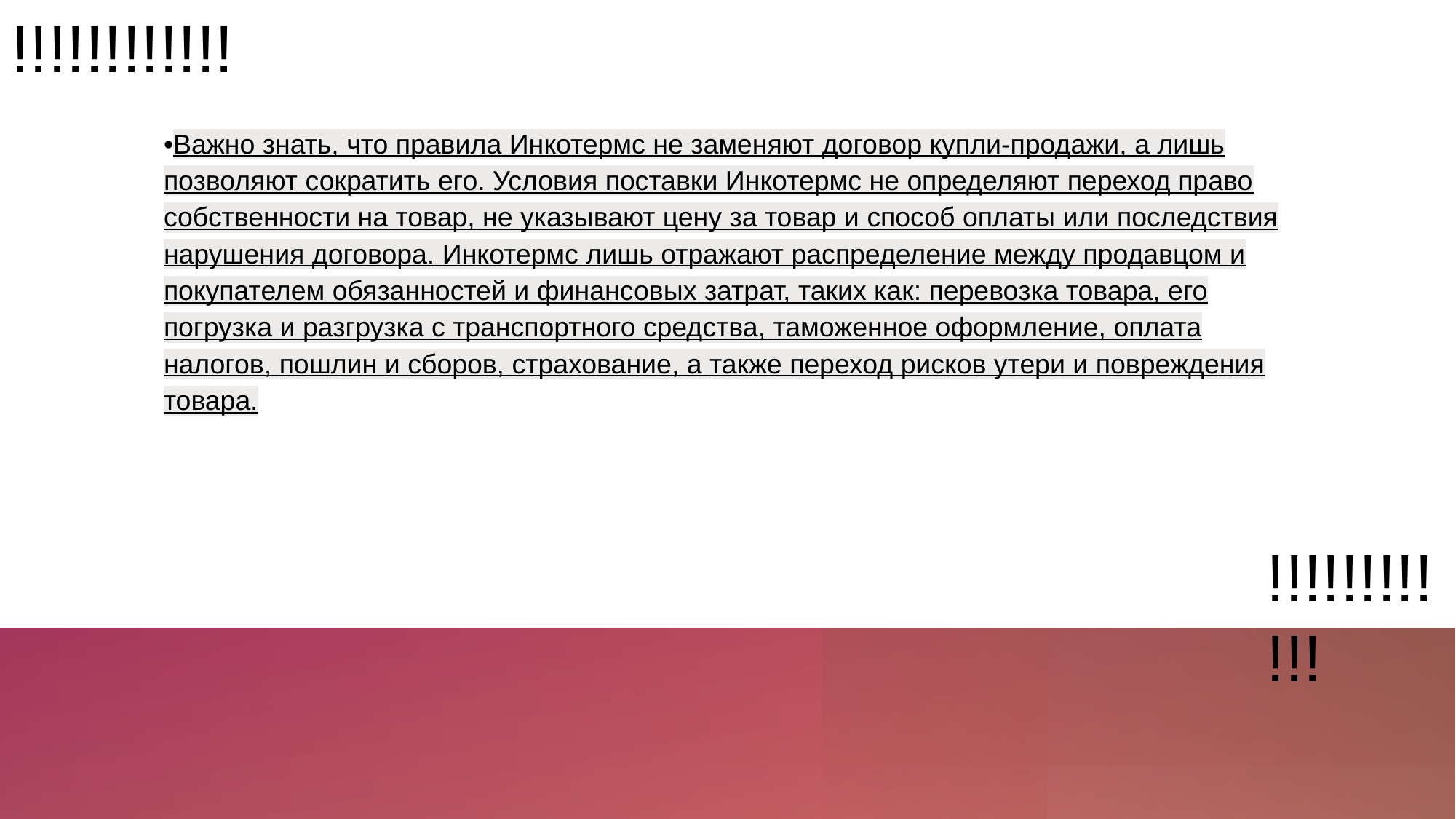

!!!!!!!!!!!!
Важно знать, что правила Инкотермс не заменяют договор купли-продажи, а лишь позволяют сократить его. Условия поставки Инкотермс не определяют переход право собственности на товар, не указывают цену за товар и способ оплаты или последствия нарушения договора. Инкотермс лишь отражают распределение между продавцом и покупателем обязанностей и финансовых затрат, таких как: перевозка товара, его погрузка и разгрузка с транспортного средства, таможенное оформление, оплата налогов, пошлин и сборов, страхование, а также переход рисков утери и повреждения товара.
!!!!!!!!!!!!